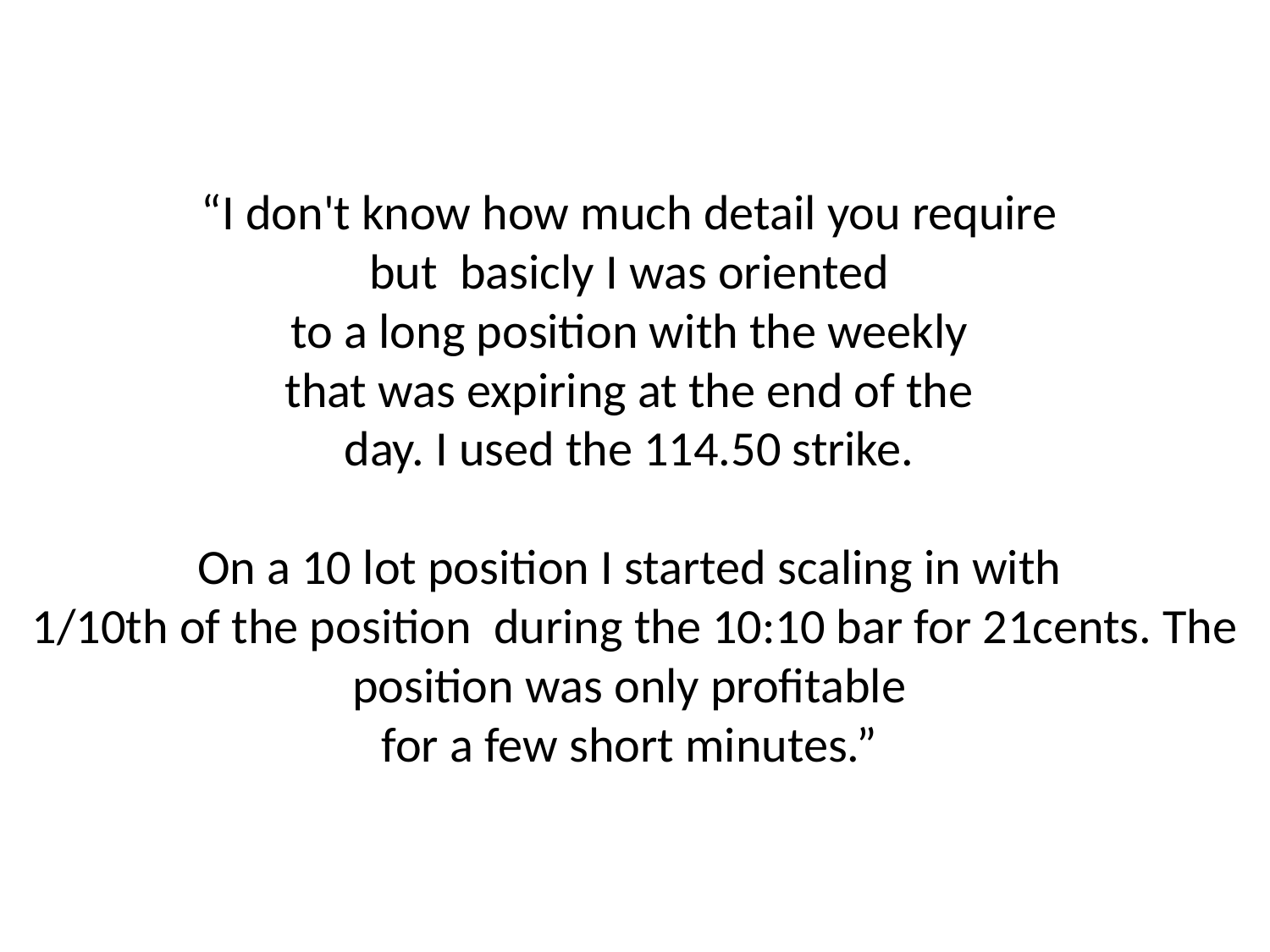

# “I don't know how much detail you require but  basicly I was oriented to a long position with the weekly that was expiring at the end of the day. I used the 114.50 strike. On a 10 lot position I started scaling in with 1/10th of the position  during the 10:10 bar for 21cents. The position was only profitable for a few short minutes.”